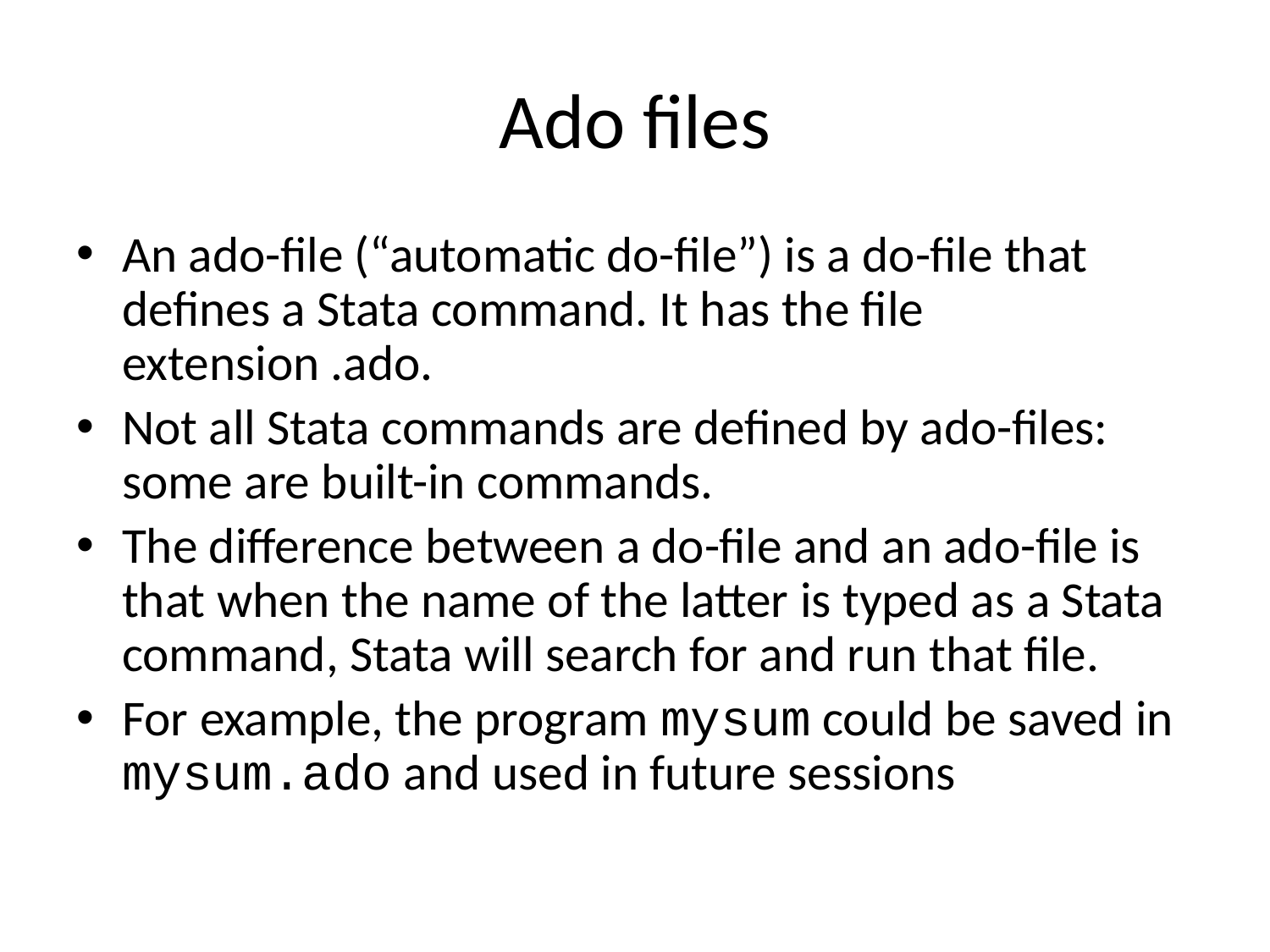

# Ado files
An ado-file (“automatic do-file”) is a do-file that defines a Stata command. It has the file extension .ado.
Not all Stata commands are defined by ado-files: some are built-in commands.
The difference between a do-file and an ado-file is that when the name of the latter is typed as a Stata command, Stata will search for and run that file.
For example, the program mysum could be saved in mysum.ado and used in future sessions